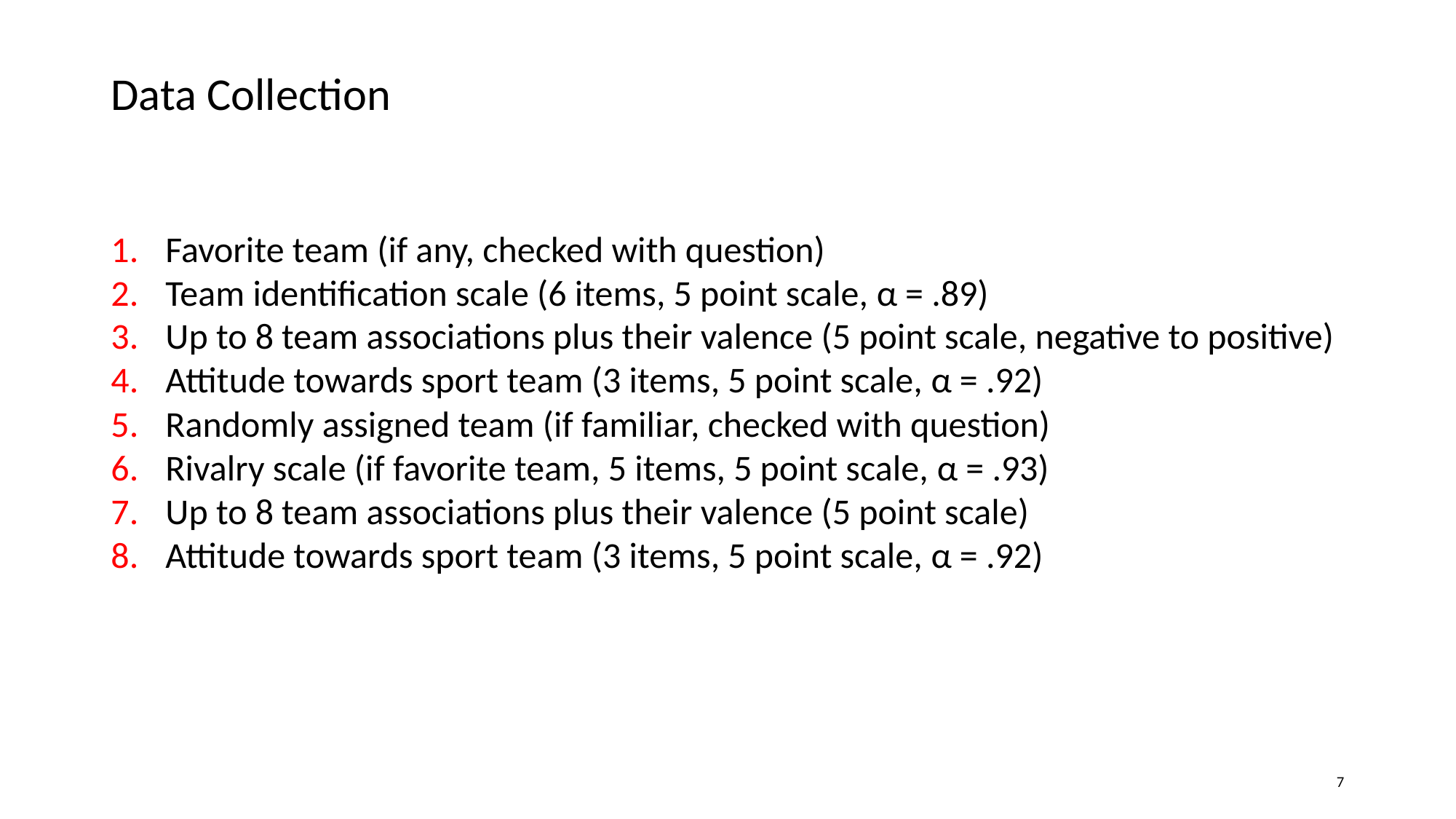

Data Collection
Favorite team (if any, checked with question)
Team identification scale (6 items, 5 point scale, α = .89)
Up to 8 team associations plus their valence (5 point scale, negative to positive)
Attitude towards sport team (3 items, 5 point scale, α = .92)
Randomly assigned team (if familiar, checked with question)
Rivalry scale (if favorite team, 5 items, 5 point scale, α = .93)
Up to 8 team associations plus their valence (5 point scale)
Attitude towards sport team (3 items, 5 point scale, α = .92)
7